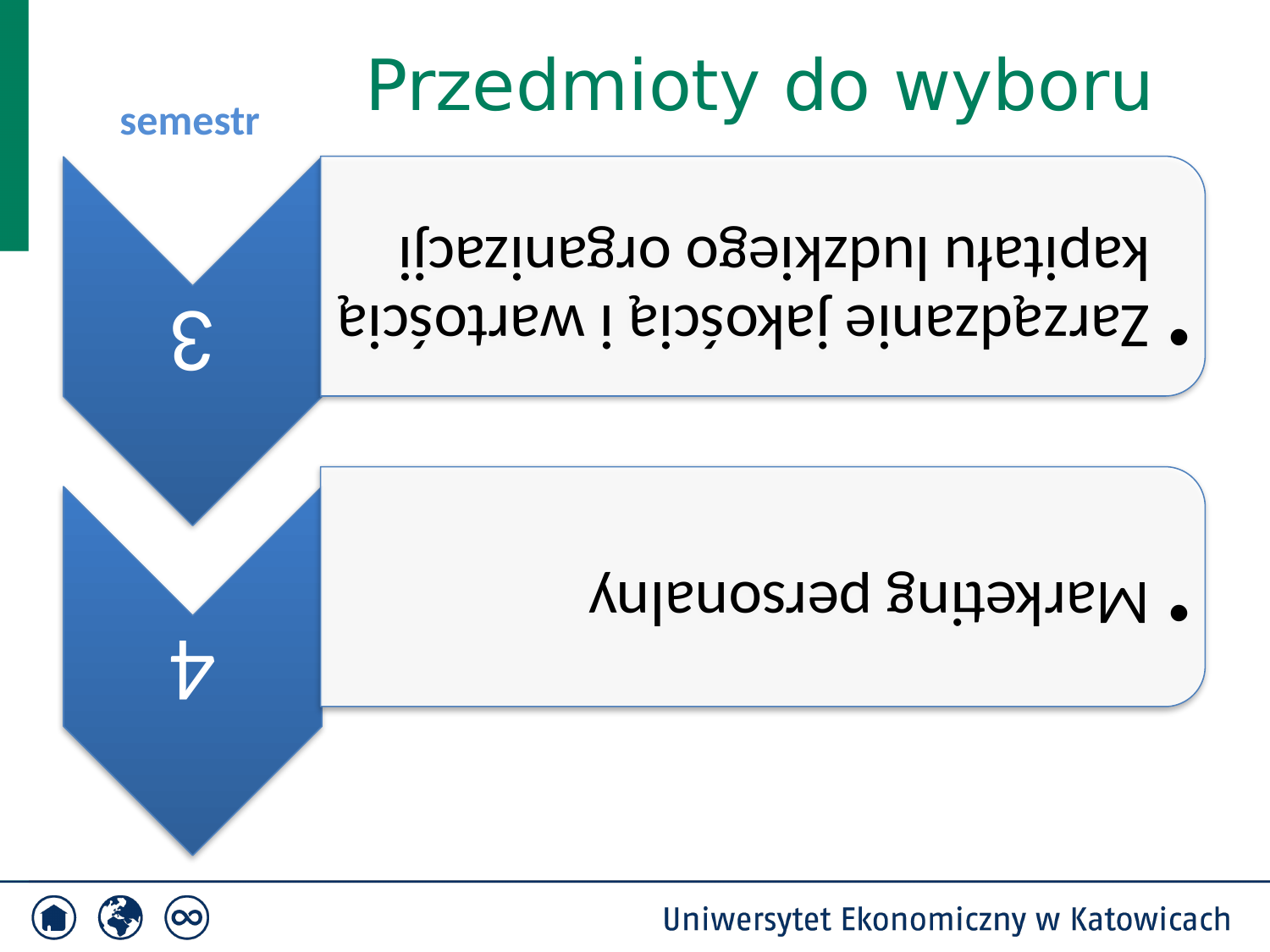

# Przedmioty do wyboru
semestr
3
Zarządzanie jakością i wartością kapitału ludzkiego organizacji
4
Marketing personalny